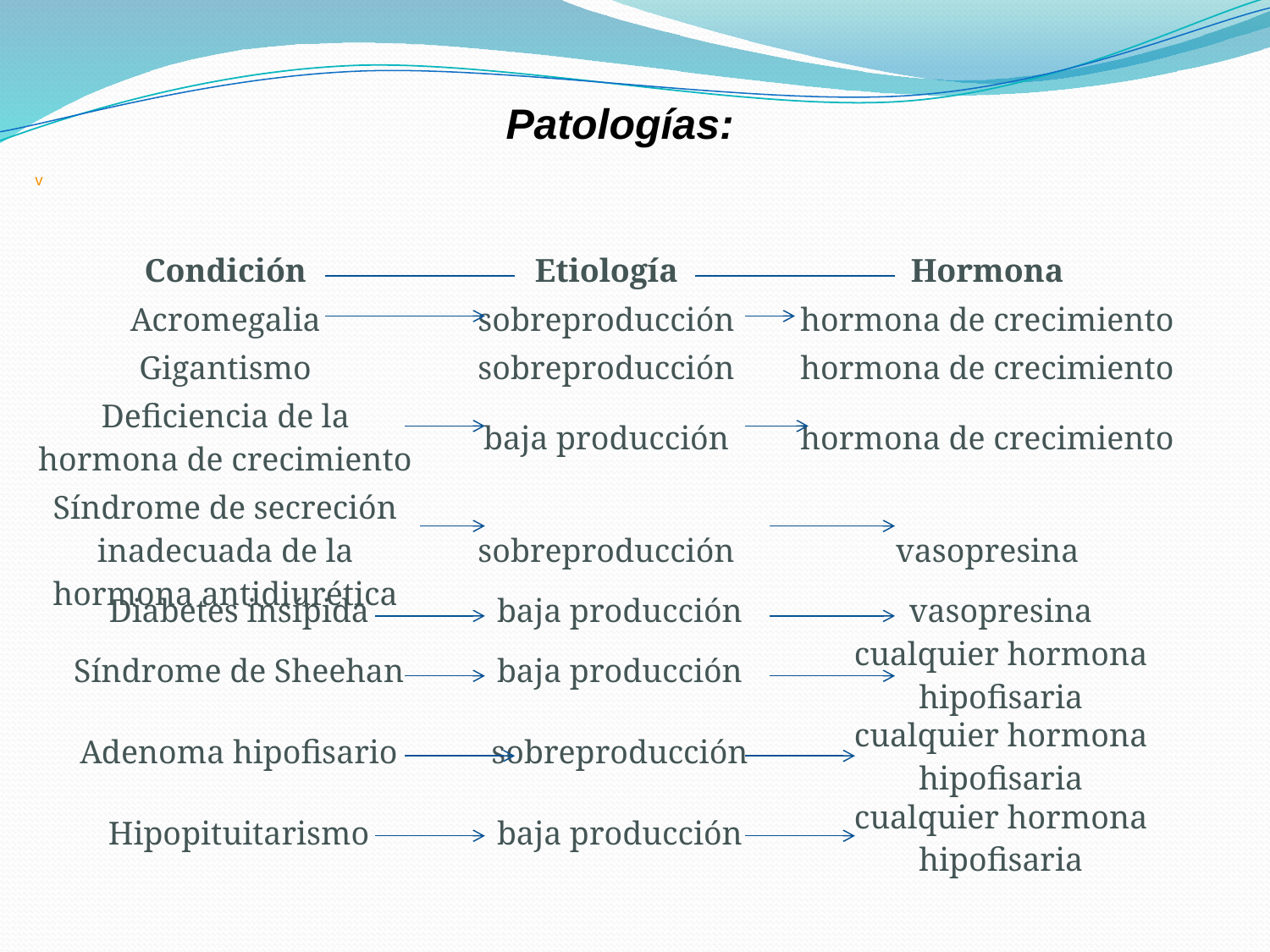

Patologías:
v
| Condición | Etiología | Hormona |
| --- | --- | --- |
| Acromegalia | sobreproducción | hormona de crecimiento |
| Gigantismo | sobreproducción | hormona de crecimiento |
| Deficiencia de la hormona de crecimiento | baja producción | hormona de crecimiento |
| Síndrome de secreción inadecuada de la hormona antidiurética | sobreproducción | vasopresina |
| Diabetes insípida | baja producción | vasopresina |
| --- | --- | --- |
| Síndrome de Sheehan | baja producción | cualquier hormona hipofisaria |
| Adenoma hipofisario | sobreproducción | cualquier hormona hipofisaria |
| Hipopituitarismo | baja producción | cualquier hormona hipofisaria |